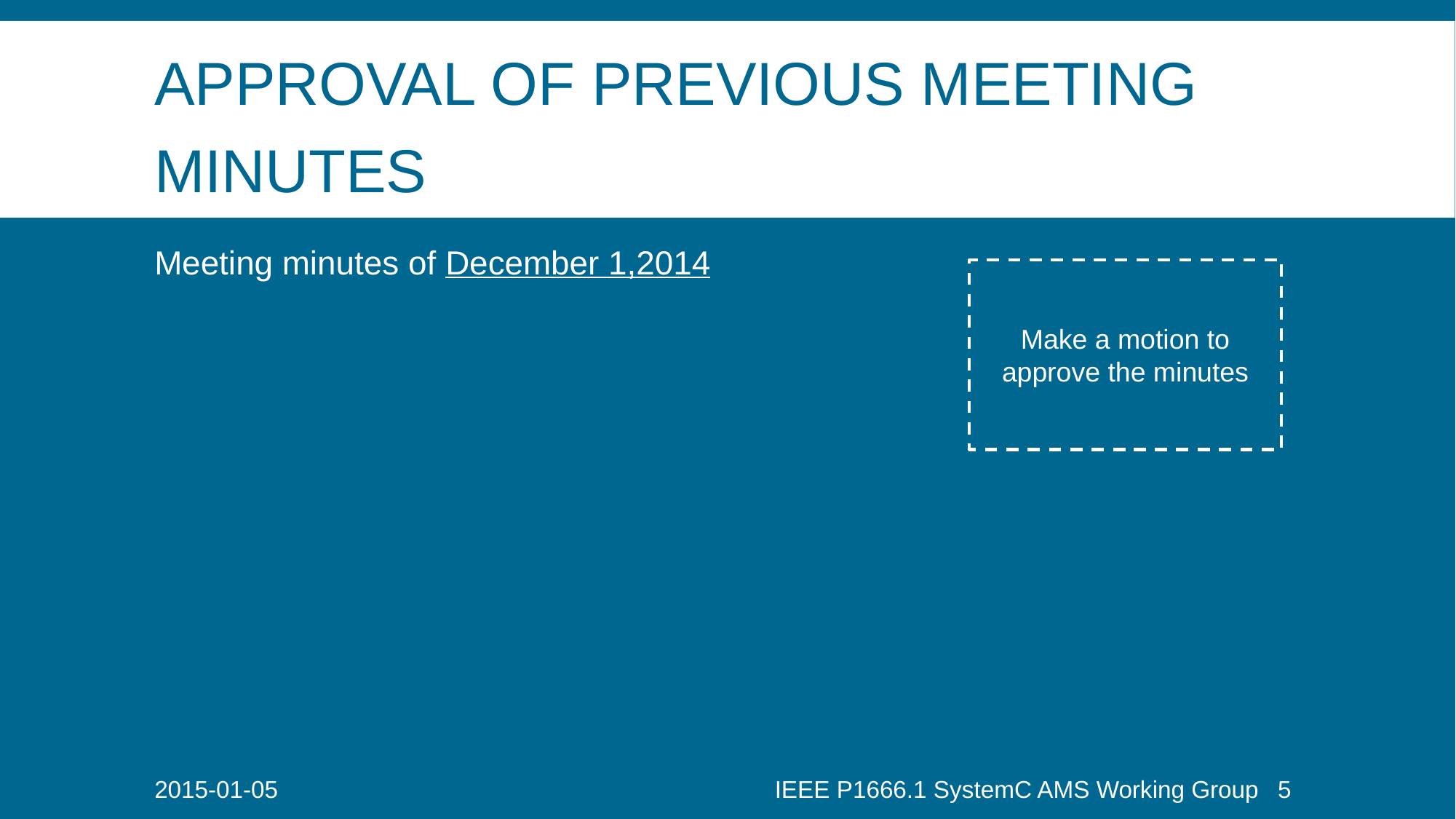

# Approval of previous meeting minutes
Meeting minutes of December 1,2014

Make a motion to approve the minutes
2015-01-05
IEEE P1666.1 SystemC AMS Working Group
5